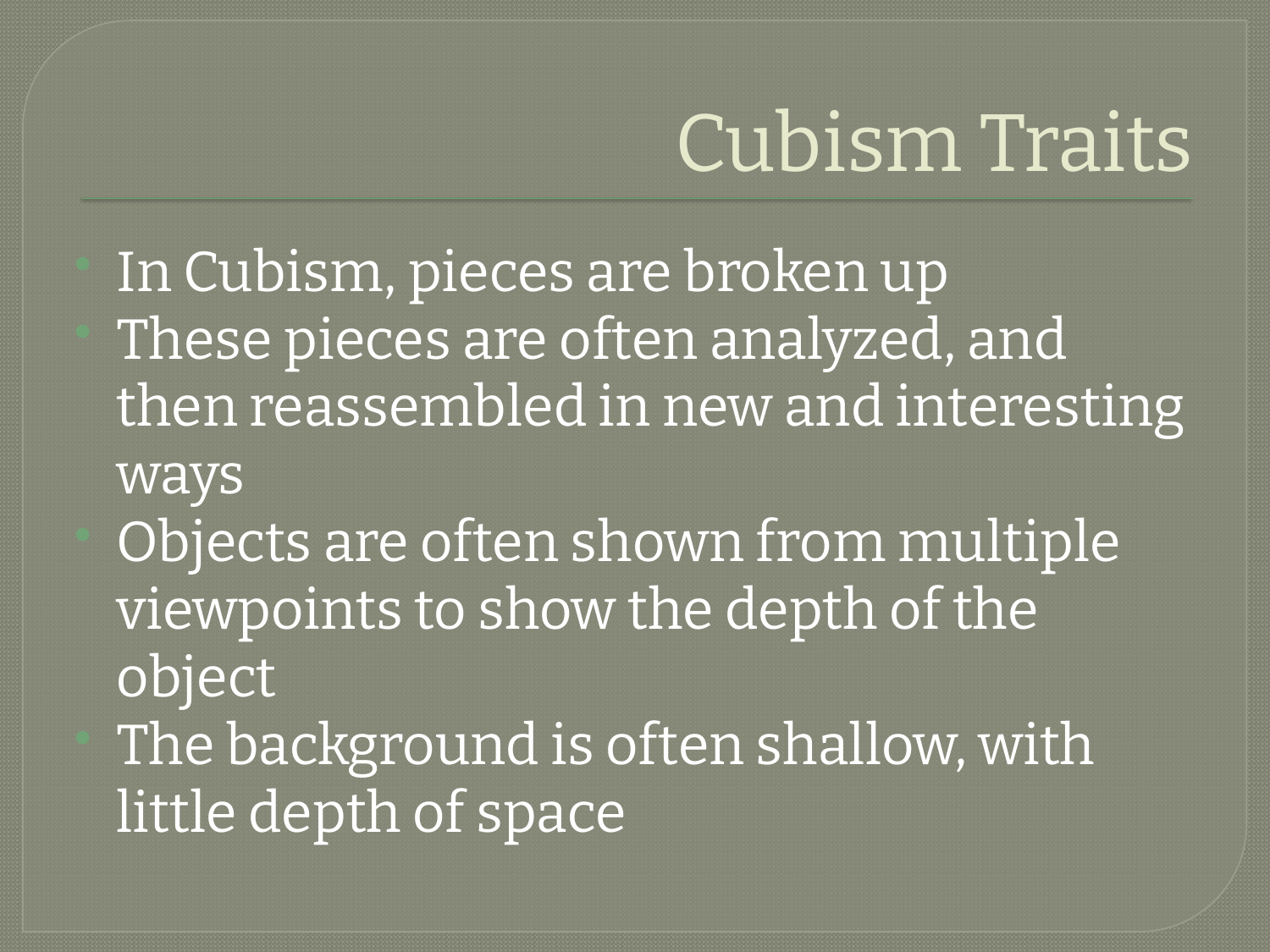

# Cubism Traits
In Cubism, pieces are broken up
These pieces are often analyzed, and then reassembled in new and interesting ways
Objects are often shown from multiple viewpoints to show the depth of the object
The background is often shallow, with little depth of space